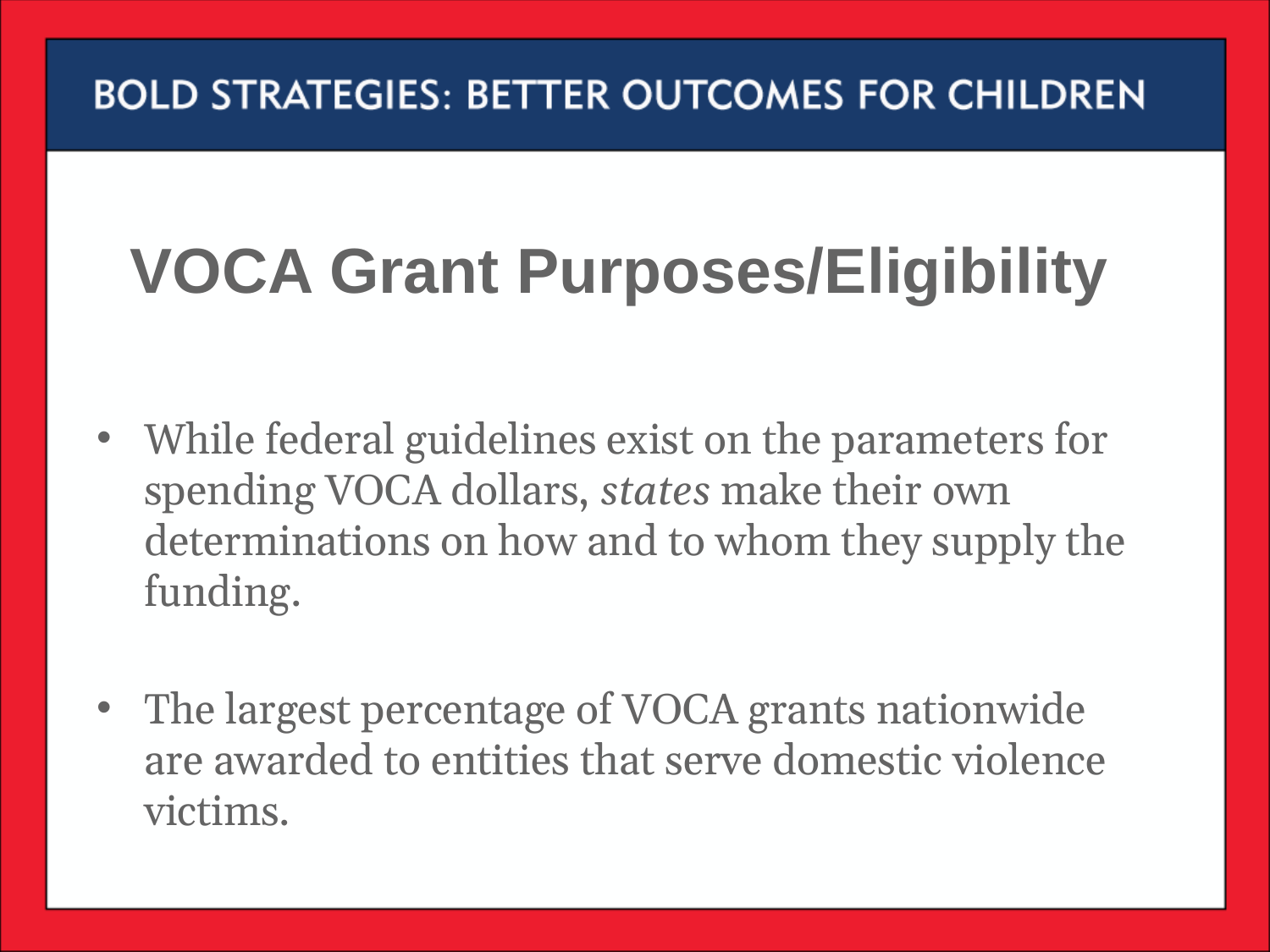

# VOCA Grant Purposes/Eligibility

While federal guidelines exist on the parameters for spending VOCA dollars, states make their own determinations on how and to whom they supply the funding.
The largest percentage of VOCA grants nationwide are awarded to entities that serve domestic violence victims.